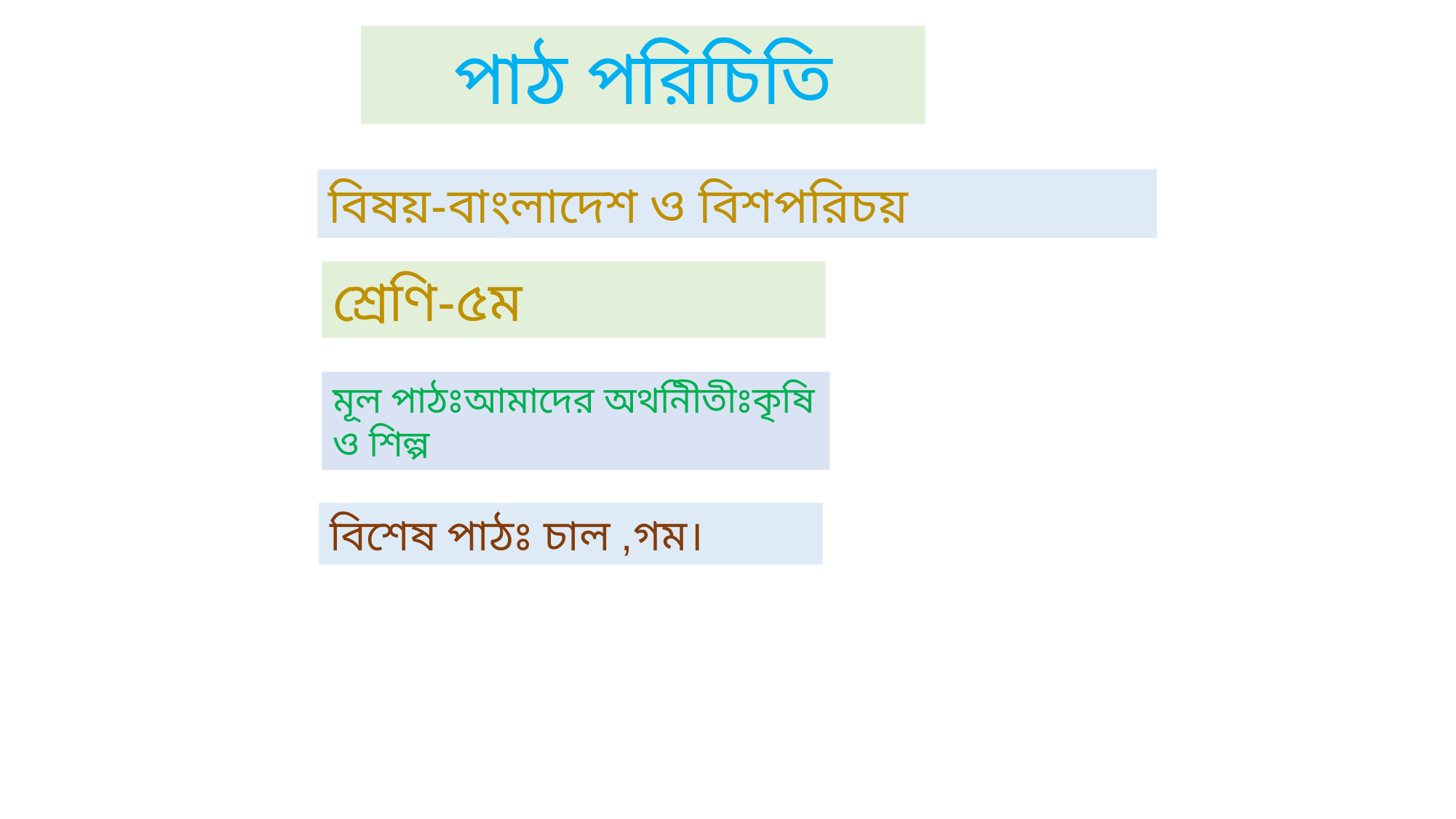

পাঠ পরিচিতি
বিষয়-বাংলাদেশ ও বিশপরিচয়
শ্রেণি-৫ম
মূল পাঠঃআমাদের অথনিীতীঃকৃষি ও শিল্প
বিশেষ পাঠঃ চাল ,গম।